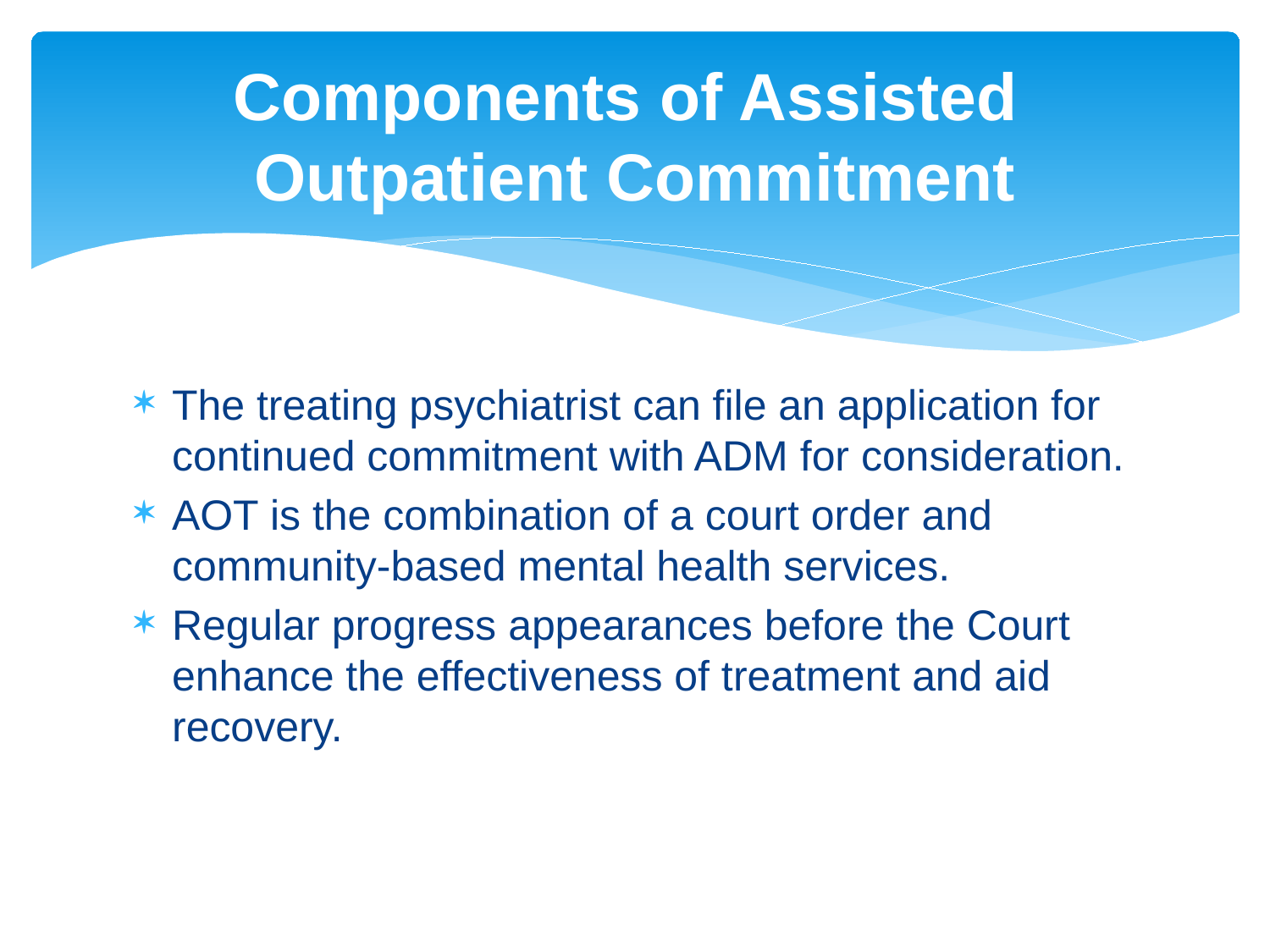

# Components of Assisted Outpatient Commitment
The treating psychiatrist can file an application for continued commitment with ADM for consideration.
AOT is the combination of a court order and community-based mental health services.
Regular progress appearances before the Court enhance the effectiveness of treatment and aid recovery.